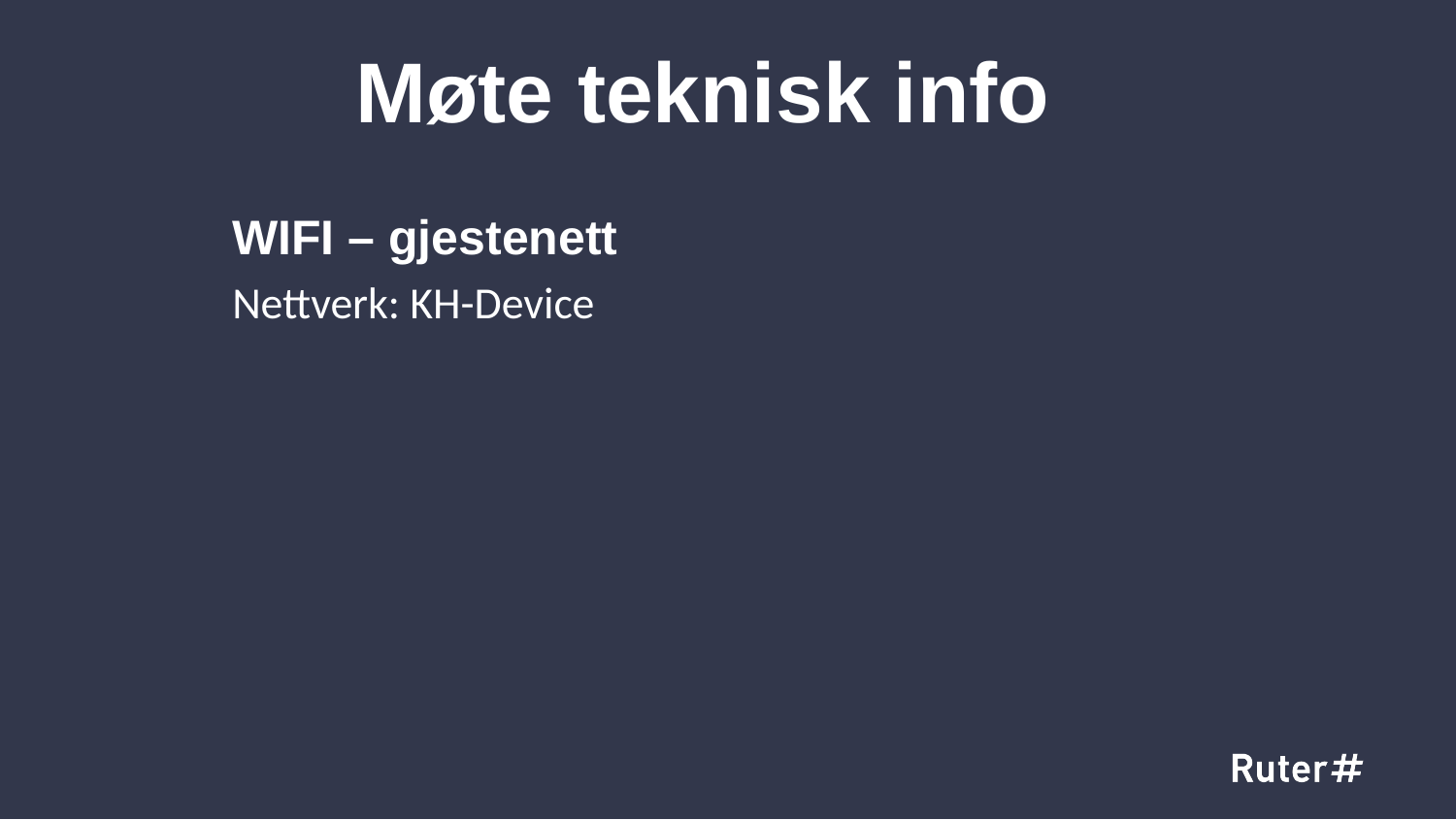

# Møte teknisk info
	WIFI – gjestenett
	Nettverk: KH-Device